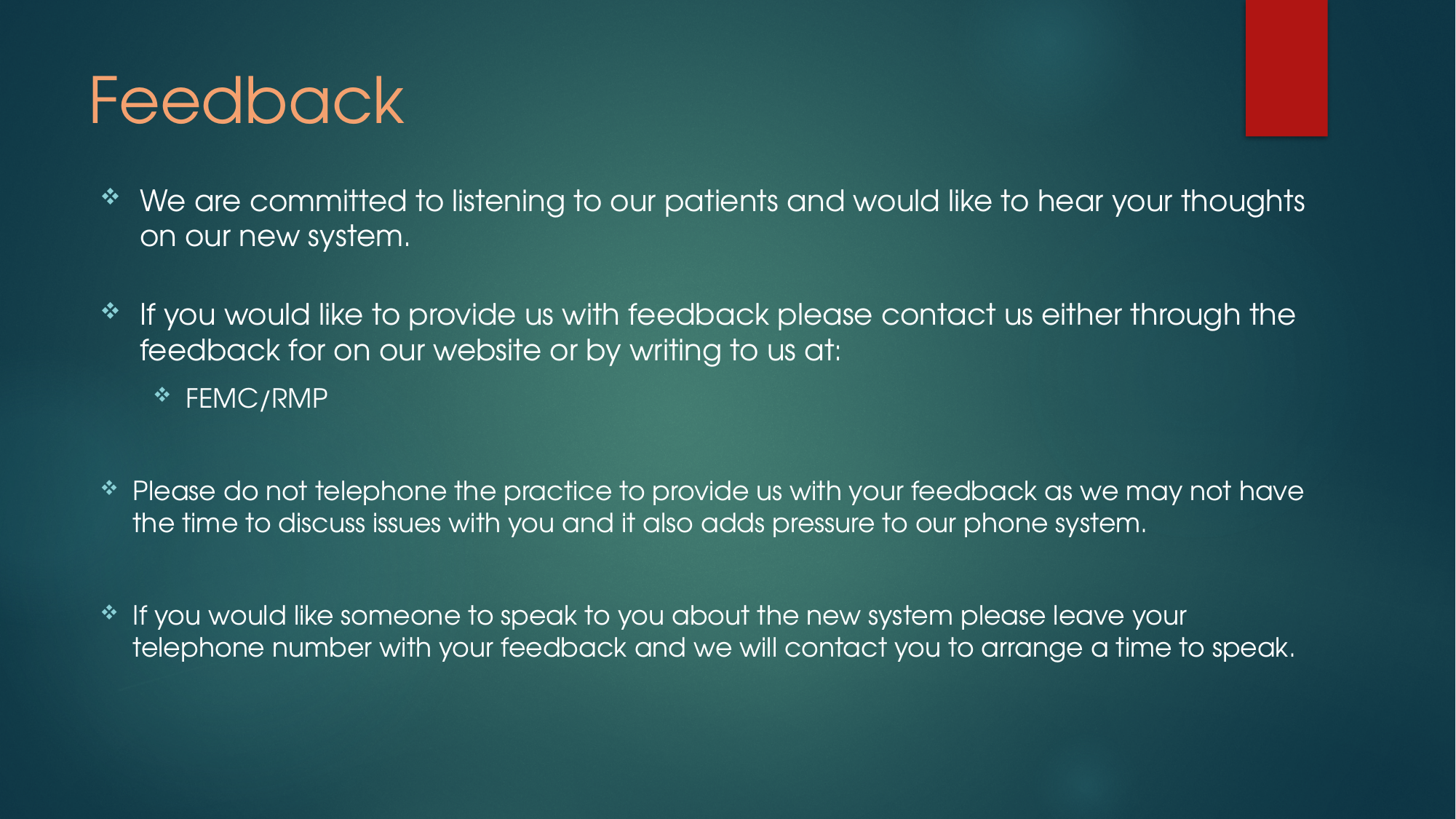

# Feedback
We are committed to listening to our patients and would like to hear your thoughts on our new system.

If you would like to provide us with feedback please contact us either through the feedback for on our website or by writing to us at:
FEMC/RMP

Please do not telephone the practice to provide us with your feedback as we may not have the time to discuss issues with you and it also adds pressure to our phone system.

If you would like someone to speak to you about the new system please leave your telephone number with your feedback and we will contact you to arrange a time to speak.